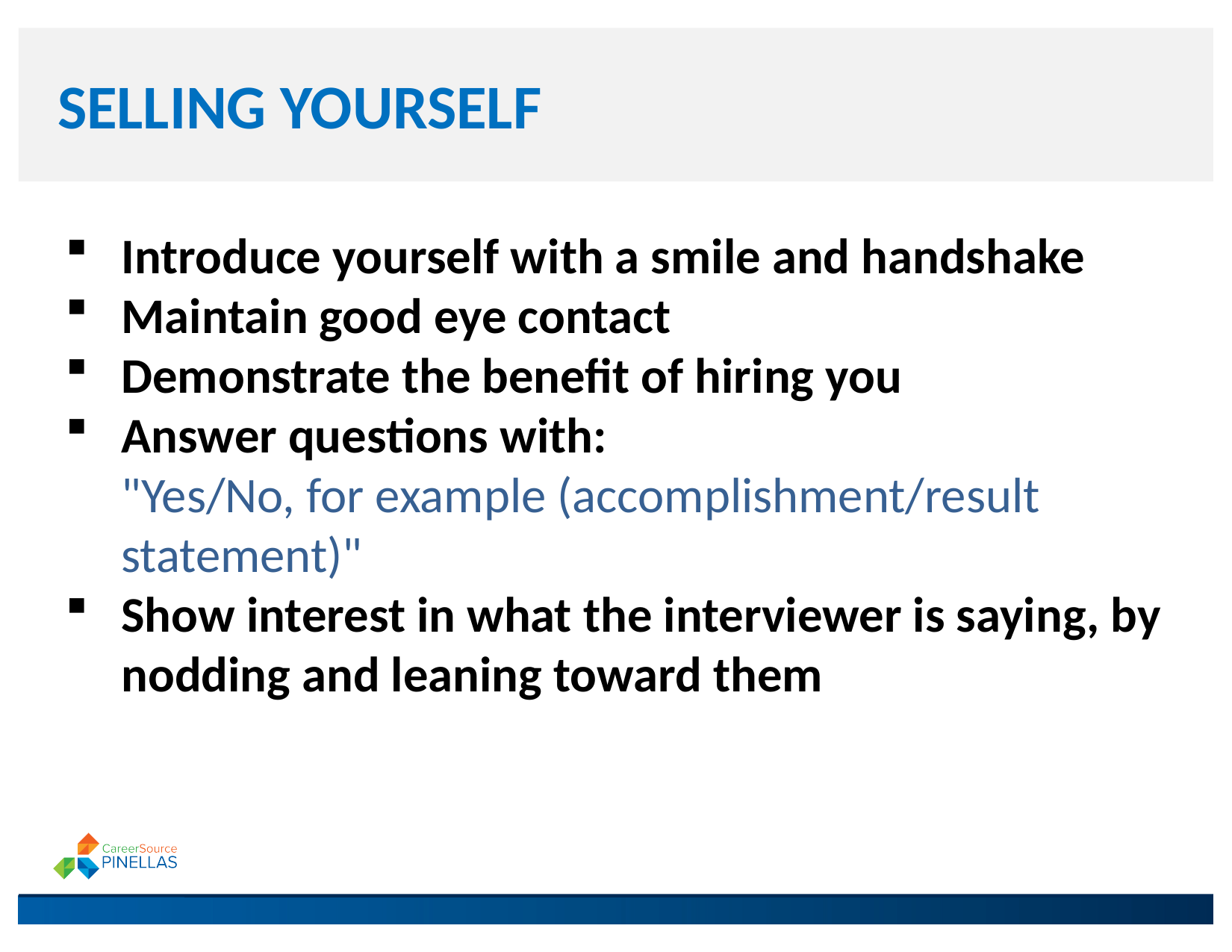

# SELLING YOURSELF
Introduce yourself with a smile and handshake
Maintain good eye contact
Demonstrate the benefit of hiring you
Answer questions with:
"Yes/No, for example (accomplishment/result statement)"
Show interest in what the interviewer is saying, by nodding and leaning toward them